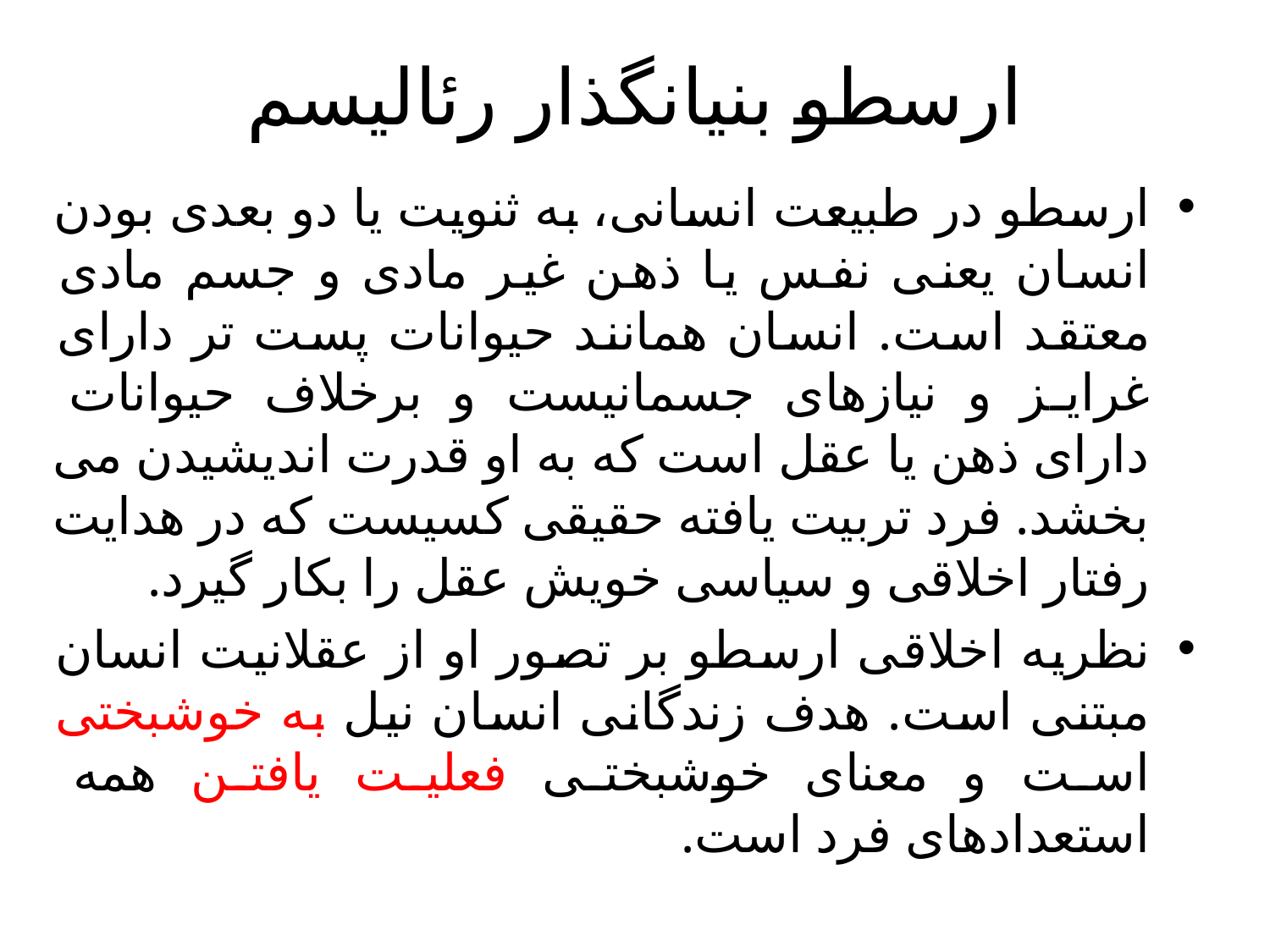

# ارسطو بنیانگذار رئالیسم
ارسطو در طبیعت انسانی، به ثنویت یا دو بعدی بودن انسان یعنی نفس یا ذهن غیر مادی و جسم مادی معتقد است. انسان همانند حیوانات پست تر دارای غرایز و نیازهای جسمانیست و برخلاف حیوانات دارای ذهن یا عقل است که به او قدرت اندیشیدن می بخشد. فرد تربیت یافته حقیقی کسیست که در هدایت رفتار اخلاقی و سیاسی خویش عقل را بکار گیرد.
نظریه اخلاقی ارسطو بر تصور او از عقلانیت انسان مبتنی است. هدف زندگانی انسان نیل به خوشبختی است و معنای خوشبختی فعلیت یافتن همه استعدادهای فرد است.